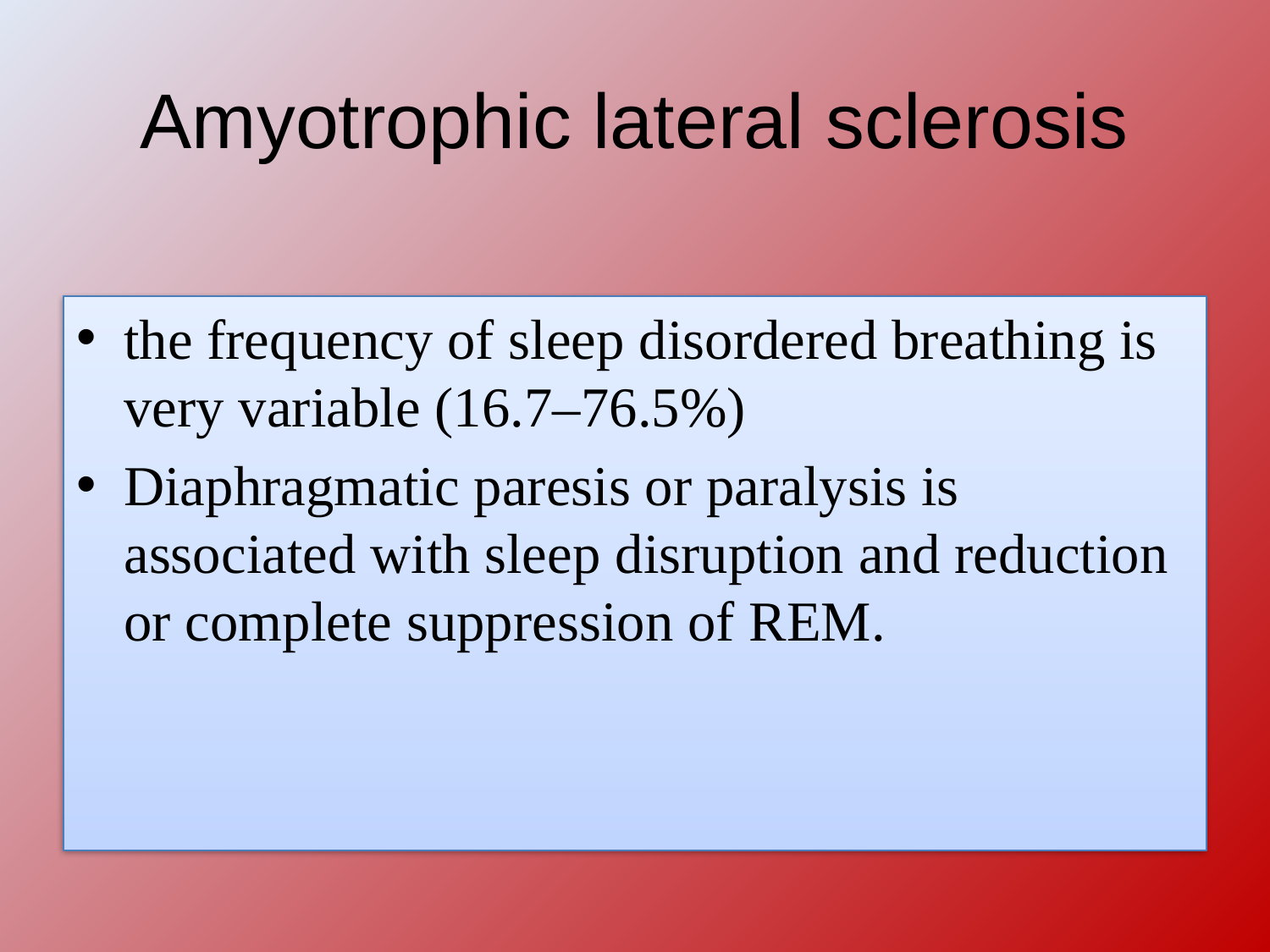

# Amyotrophic lateral sclerosis
the frequency of sleep disordered breathing is very variable (16.7–76.5%)
Diaphragmatic paresis or paralysis is associated with sleep disruption and reduction or complete suppression of REM.